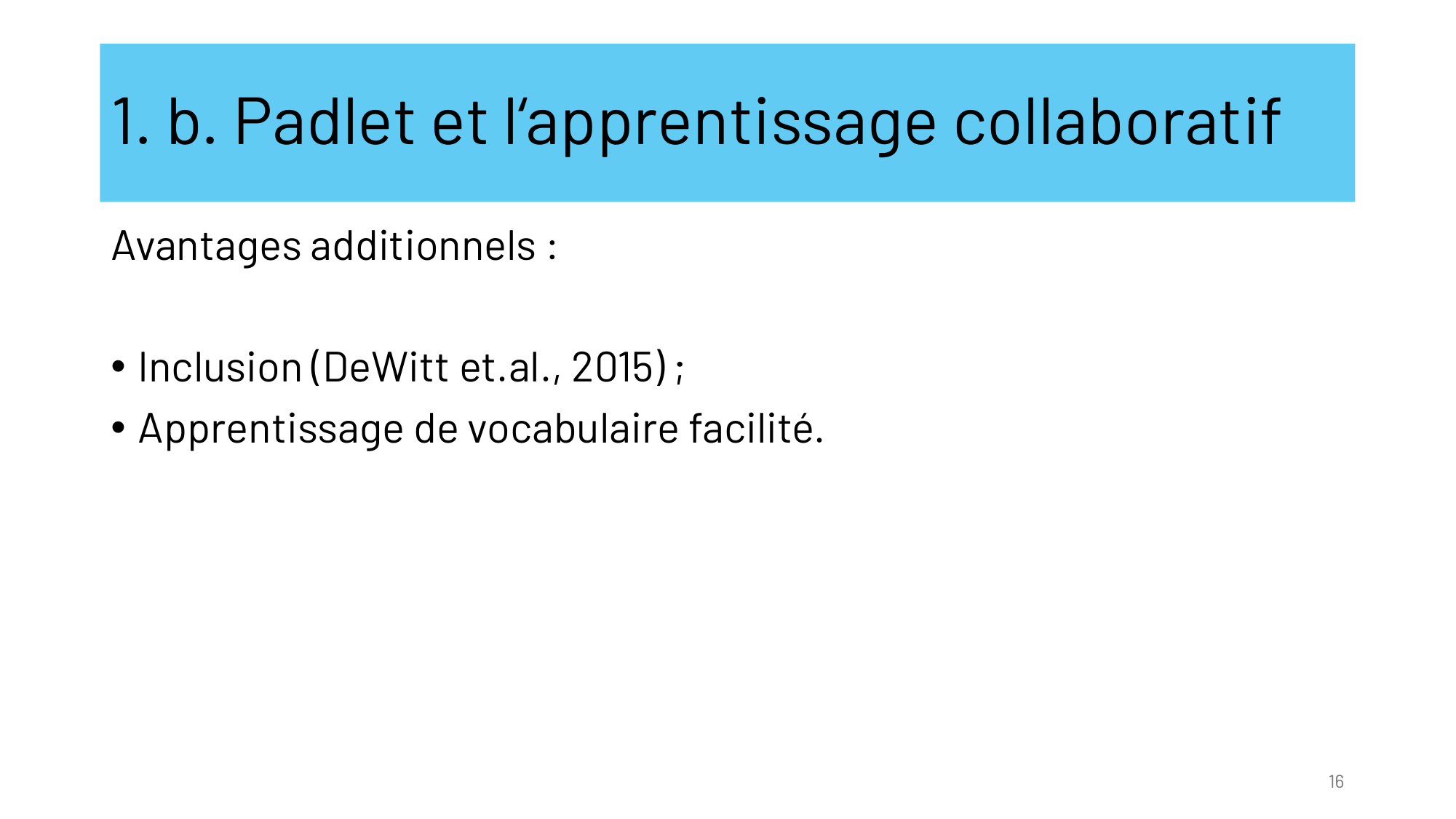

# 1. b. Padlet et l‘apprentissage collaboratif
Avantages additionnels :

Inclusion (DeWitt et.al., 2015) ;
Apprentissage de vocabulaire facilité.

16